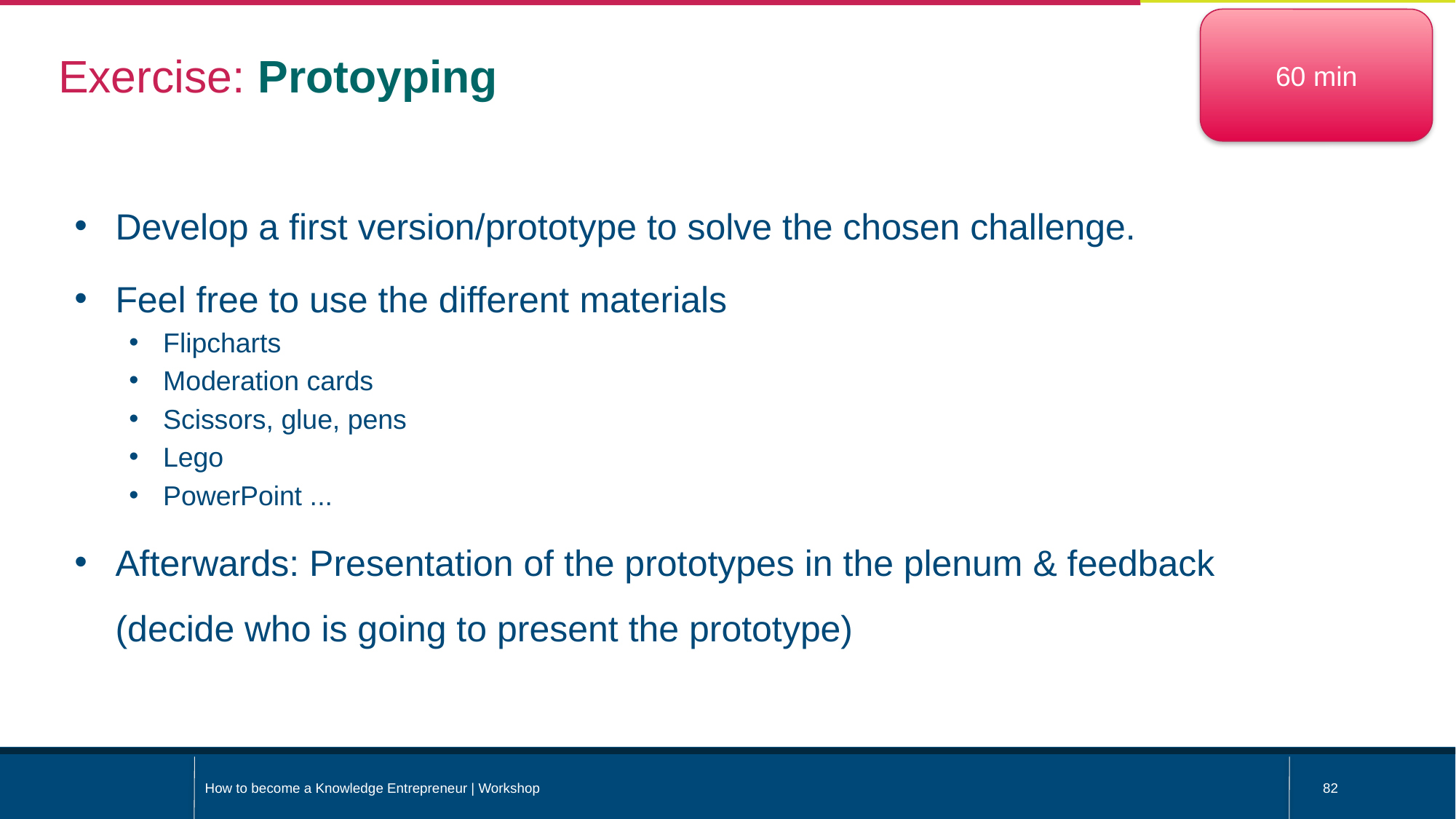

60 min
Exercise: Protoyping
Develop a first version/prototype to solve the chosen challenge.
Feel free to use the different materials
Flipcharts
Moderation cards
Scissors, glue, pens
Lego
PowerPoint ...
Afterwards: Presentation of the prototypes in the plenum & feedback (decide who is going to present the prototype)
How to become a Knowledge Entrepreneur | Workshop
82